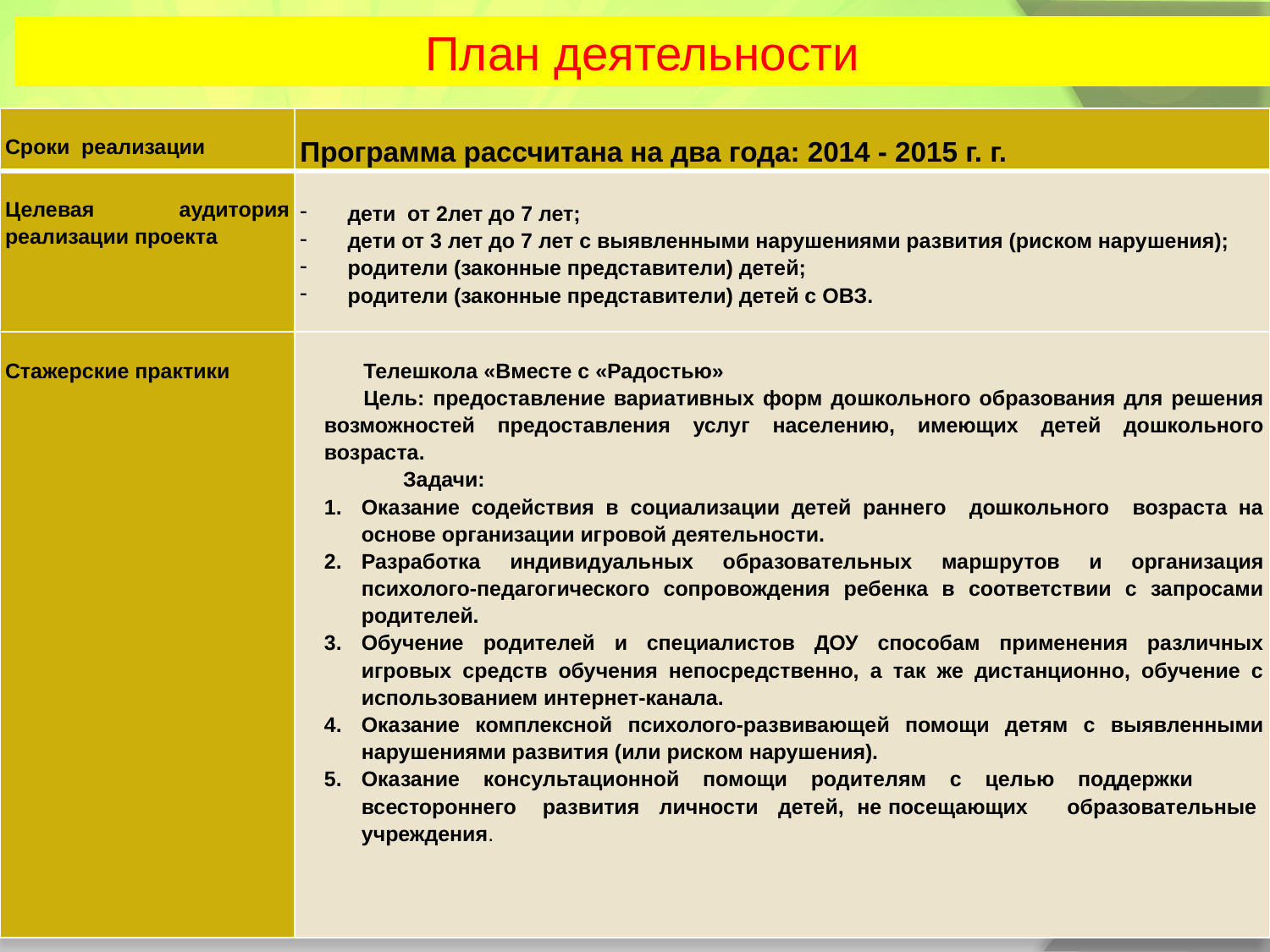

# План деятельности
| Сроки реализации | Программа рассчитана на два года: 2014 - 2015 г. г. |
| --- | --- |
| Целевая аудитория реализации проекта | дети от 2лет до 7 лет; дети от 3 лет до 7 лет с выявленными нарушениями развития (риском нарушения); родители (законные представители) детей; родители (законные представители) детей с ОВЗ. |
| Стажерские практики | Телешкола «Вместе с «Радостью» Цель: предоставление вариативных форм дошкольного образования для решения возможностей предоставления услуг населению, имеющих детей дошкольного возраста. Задачи: Оказание содействия в социализации детей раннего дошкольного возраста на основе организации игровой деятельности. Разработка индивидуальных образовательных маршрутов и организация психолого-педагогического сопровождения ребенка в соответствии с запросами родителей. Обучение родителей и специалистов ДОУ способам применения различных игровых средств обучения непосредственно, а так же дистанционно, обучение с использованием интернет-канала. Оказание комплексной психолого-развивающей помощи детям с выявленными нарушениями развития (или риском нарушения). Оказание консультационной помощи родителям с целью поддержки всестороннего развития личности детей, не посещающих образовательные учреждения. |